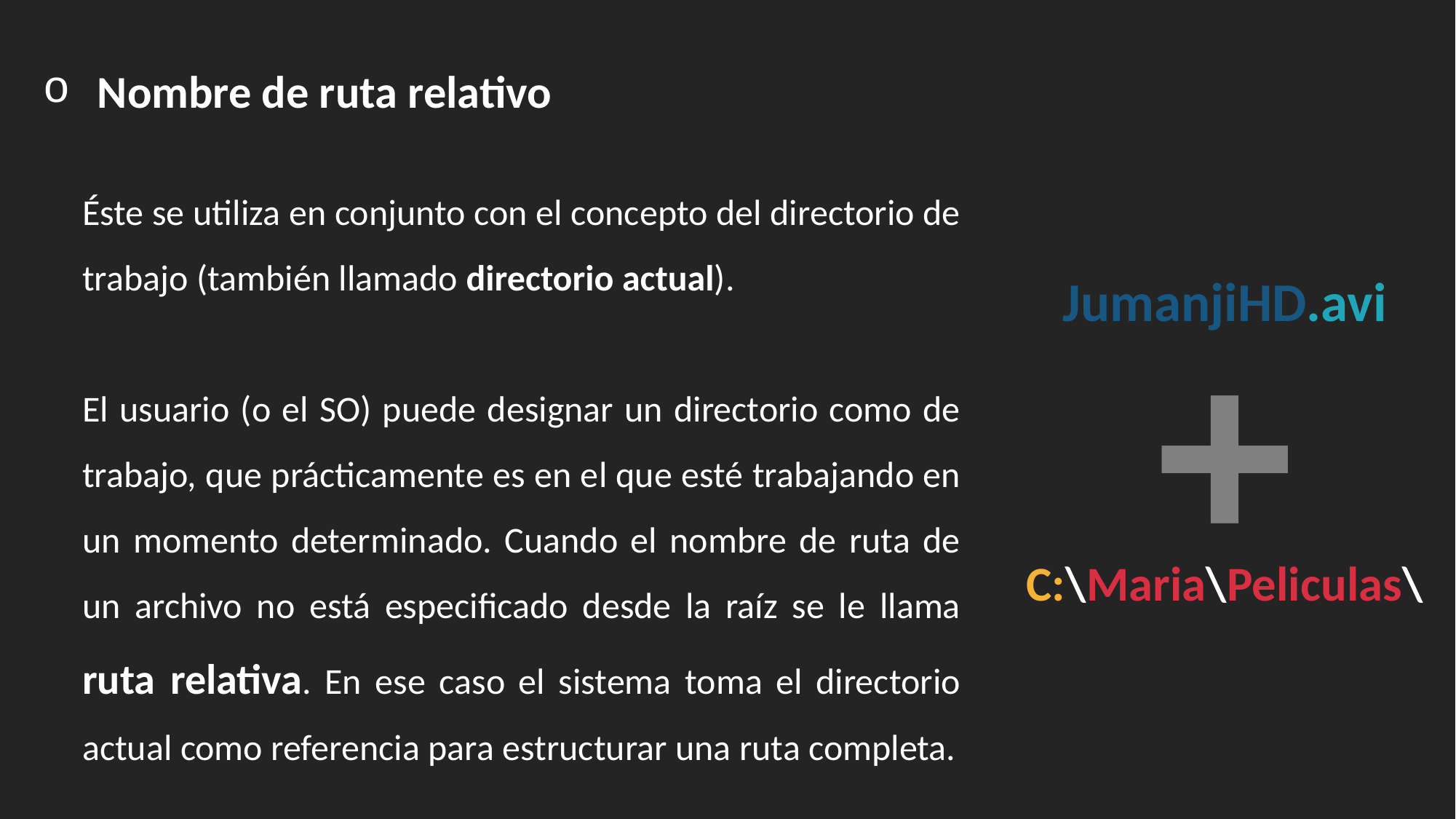

Nombre de ruta relativo
Éste se utiliza en conjunto con el concepto del directorio de trabajo (también llamado directorio actual).

El usuario (o el SO) puede designar un directorio como de trabajo, que prácticamente es en el que esté trabajando en un momento determinado. Cuando el nombre de ruta de un archivo no está especificado desde la raíz se le llama ruta relativa. En ese caso el sistema toma el directorio actual como referencia para estructurar una ruta completa.
JumanjiHD.avi
+
C:\Maria\Peliculas\